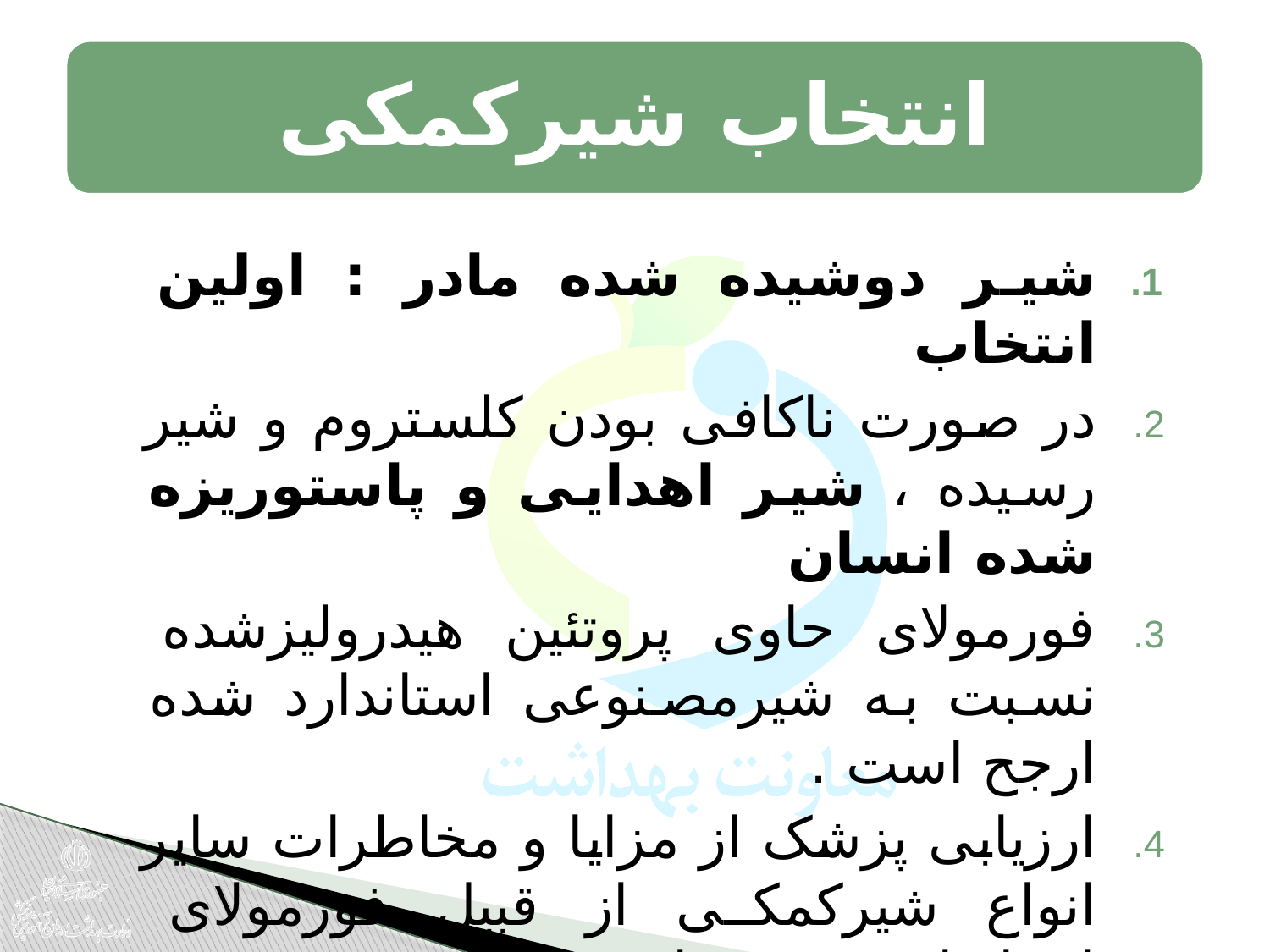

انتخاب شیرکمکی
شیر دوشیده شده مادر : اولین انتخاب
در صورت ناکافی بودن کلستروم و شیر رسیده ، شیر اهدایی و پاستوریزه شده انسان
فورمولای حاوی پروتئین هیدرولیزشده نسبت به شیرمصنوعی استاندارد شده ارجح است .
ارزیابی پزشک از مزایا و مخاطرات سایر انواع شیرکمکی از قبیل فورمولای استاندارد ، فورمولای سویا